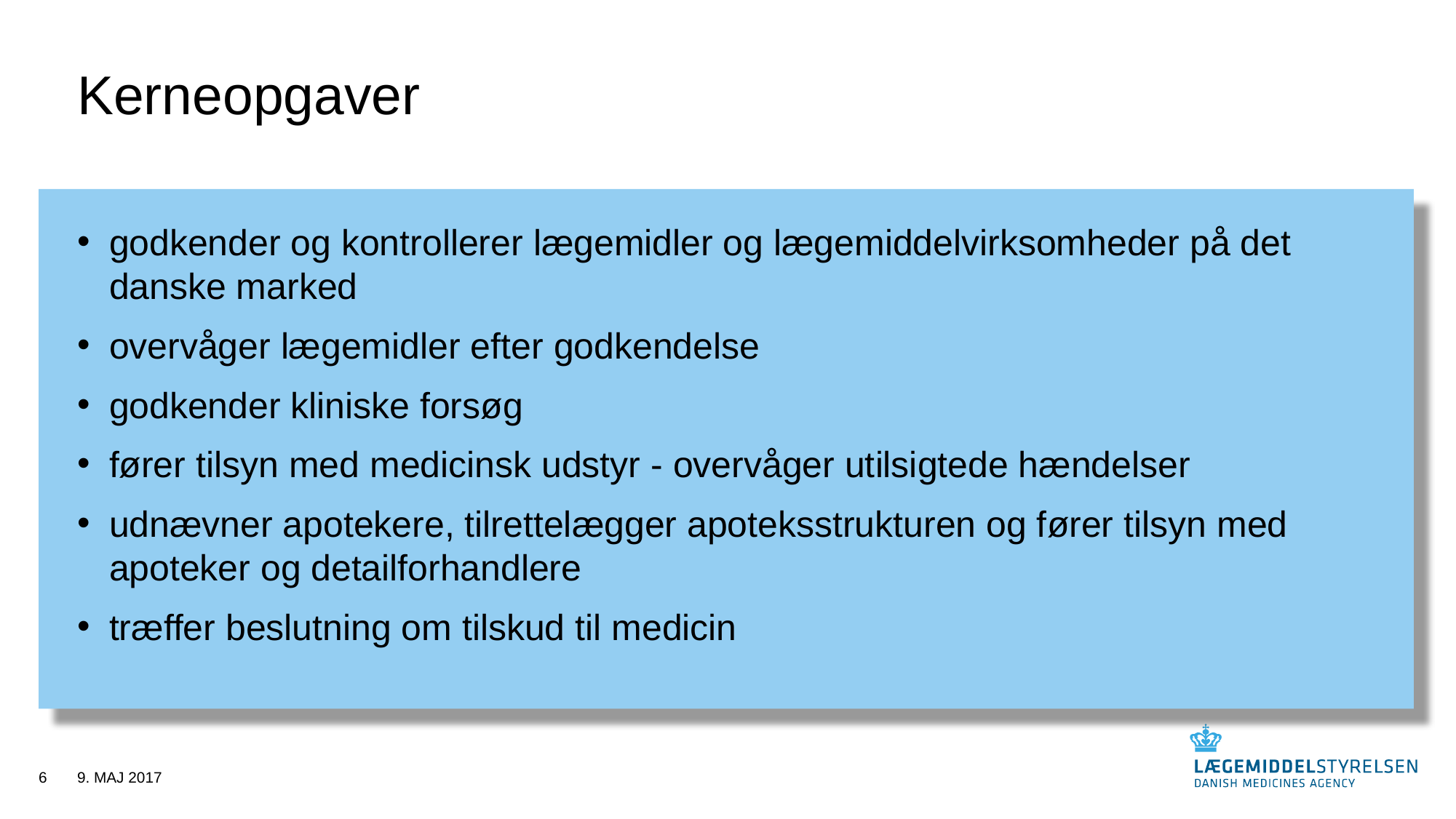

# Kerneopgaver
godkender og kontrollerer lægemidler og lægemiddelvirksomheder på det danske marked
overvåger lægemidler efter godkendelse
godkender kliniske forsøg
fører tilsyn med medicinsk udstyr - overvåger utilsigtede hændelser
udnævner apotekere, tilrettelægger apoteksstrukturen og fører tilsyn med apoteker og detailforhandlere
træffer beslutning om tilskud til medicin
6
9. maj 2017